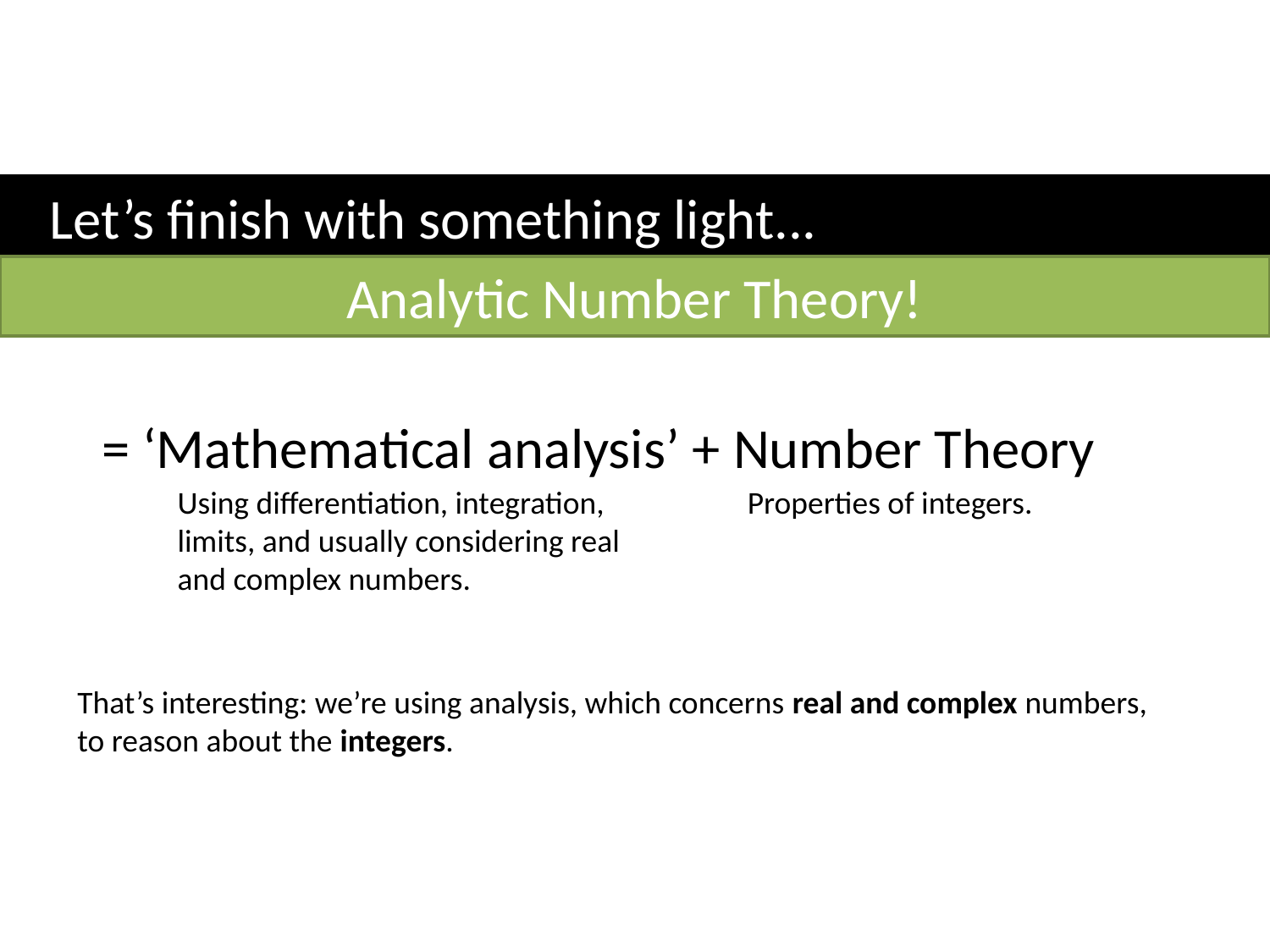

Let’s finish with something light...
Analytic Number Theory!
= ‘Mathematical analysis’ + Number Theory
Using differentiation, integration, limits, and usually considering real and complex numbers.
Properties of integers.
That’s interesting: we’re using analysis, which concerns real and complex numbers, to reason about the integers.